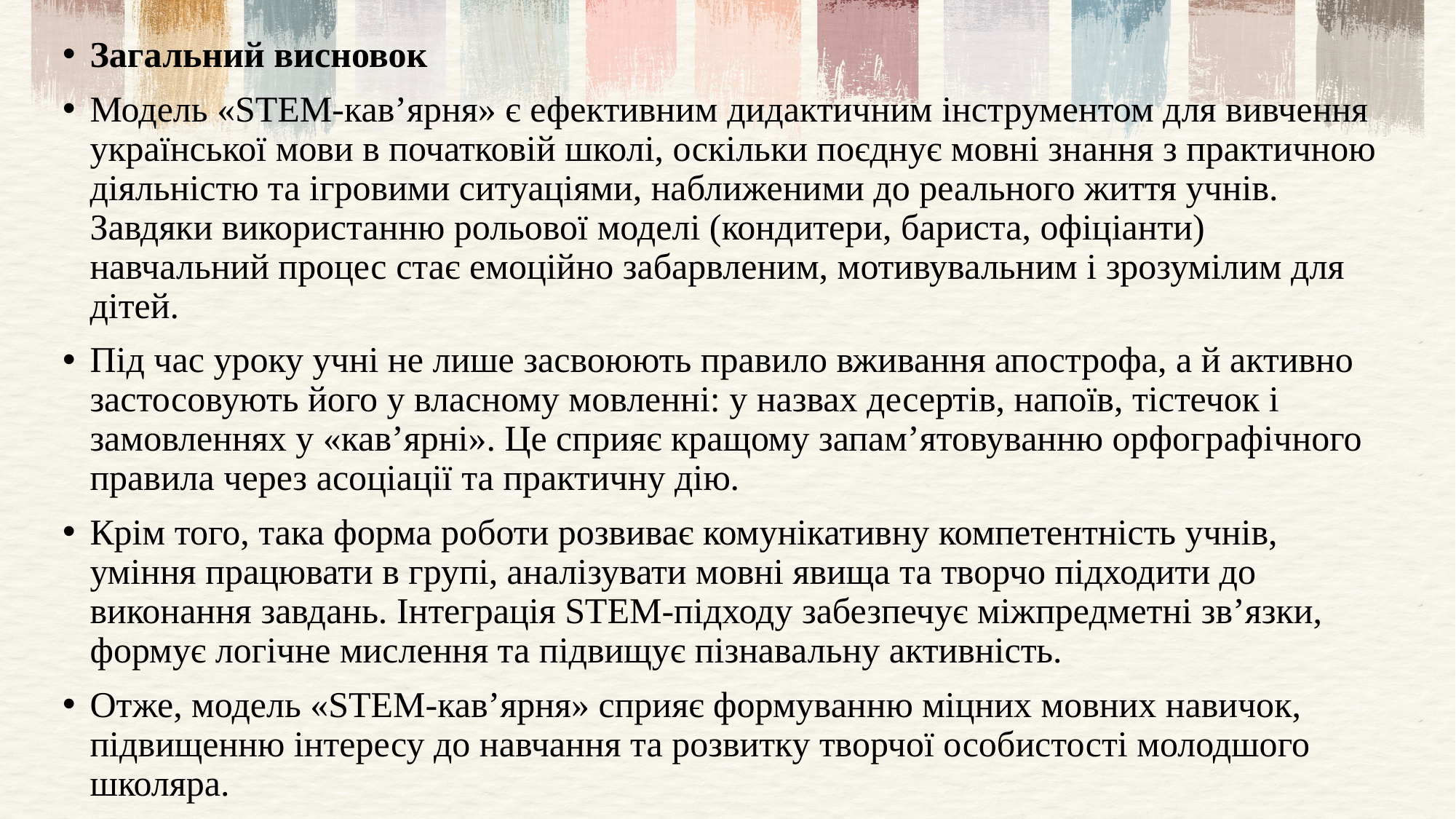

Загальний висновок
Модель «STEM-кав’ярня» є ефективним дидактичним інструментом для вивчення української мови в початковій школі, оскільки поєднує мовні знання з практичною діяльністю та ігровими ситуаціями, наближеними до реального життя учнів. Завдяки використанню рольової моделі (кондитери, бариста, офіціанти) навчальний процес стає емоційно забарвленим, мотивувальним і зрозумілим для дітей.
Під час уроку учні не лише засвоюють правило вживання апострофа, а й активно застосовують його у власному мовленні: у назвах десертів, напоїв, тістечок і замовленнях у «кав’ярні». Це сприяє кращому запам’ятовуванню орфографічного правила через асоціації та практичну дію.
Крім того, така форма роботи розвиває комунікативну компетентність учнів, уміння працювати в групі, аналізувати мовні явища та творчо підходити до виконання завдань. Інтеграція STEM-підходу забезпечує міжпредметні зв’язки, формує логічне мислення та підвищує пізнавальну активність.
Отже, модель «STEM-кав’ярня» сприяє формуванню міцних мовних навичок, підвищенню інтересу до навчання та розвитку творчої особистості молодшого школяра.